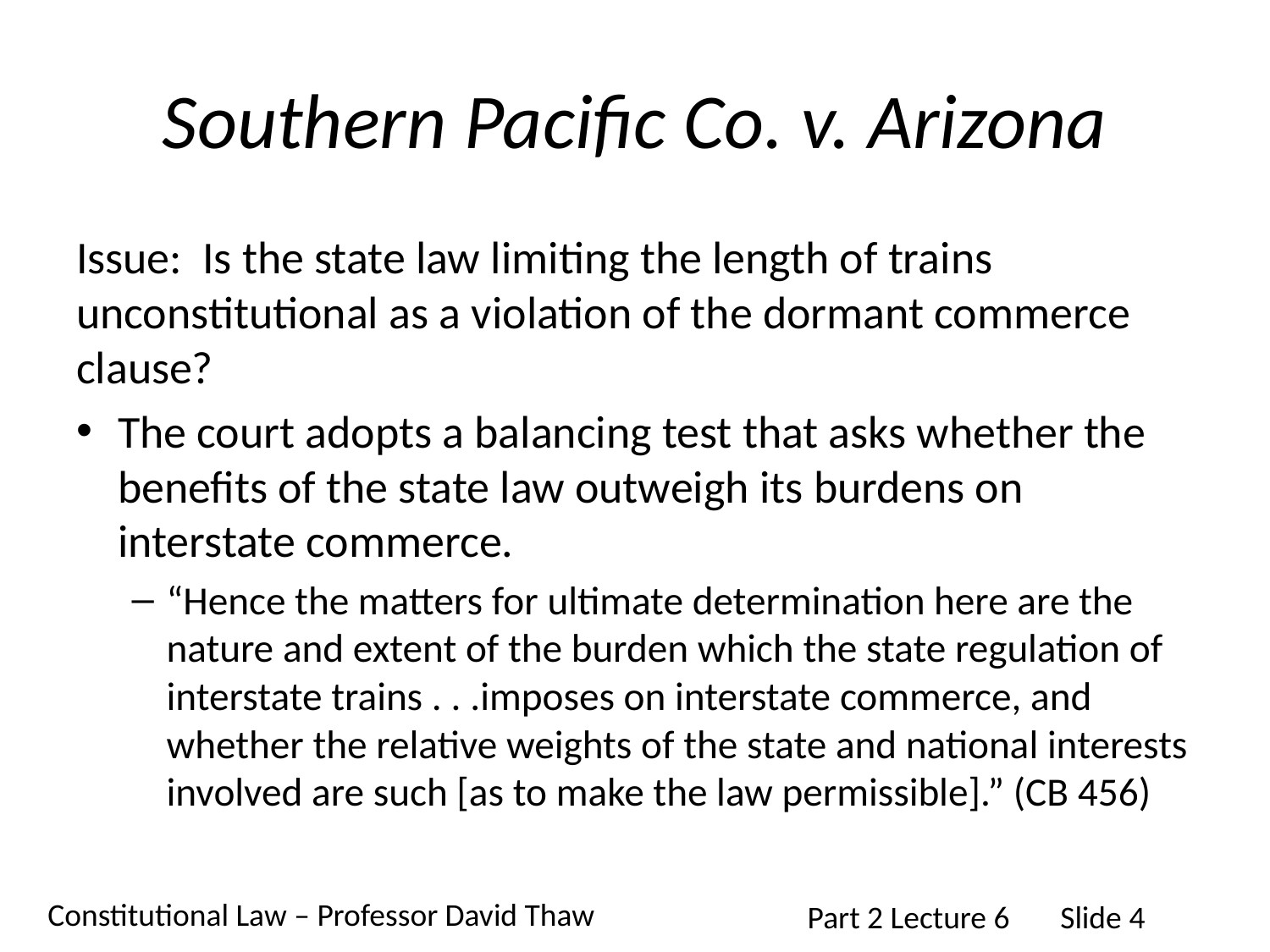

# Southern Pacific Co. v. Arizona
Issue:  Is the state law limiting the length of trains unconstitutional as a violation of the dormant commerce clause?
The court adopts a balancing test that asks whether the benefits of the state law outweigh its burdens on interstate commerce.
“Hence the matters for ultimate determination here are the nature and extent of the burden which the state regulation of interstate trains . . .imposes on interstate commerce, and whether the relative weights of the state and national interests involved are such [as to make the law permissible].” (CB 456)